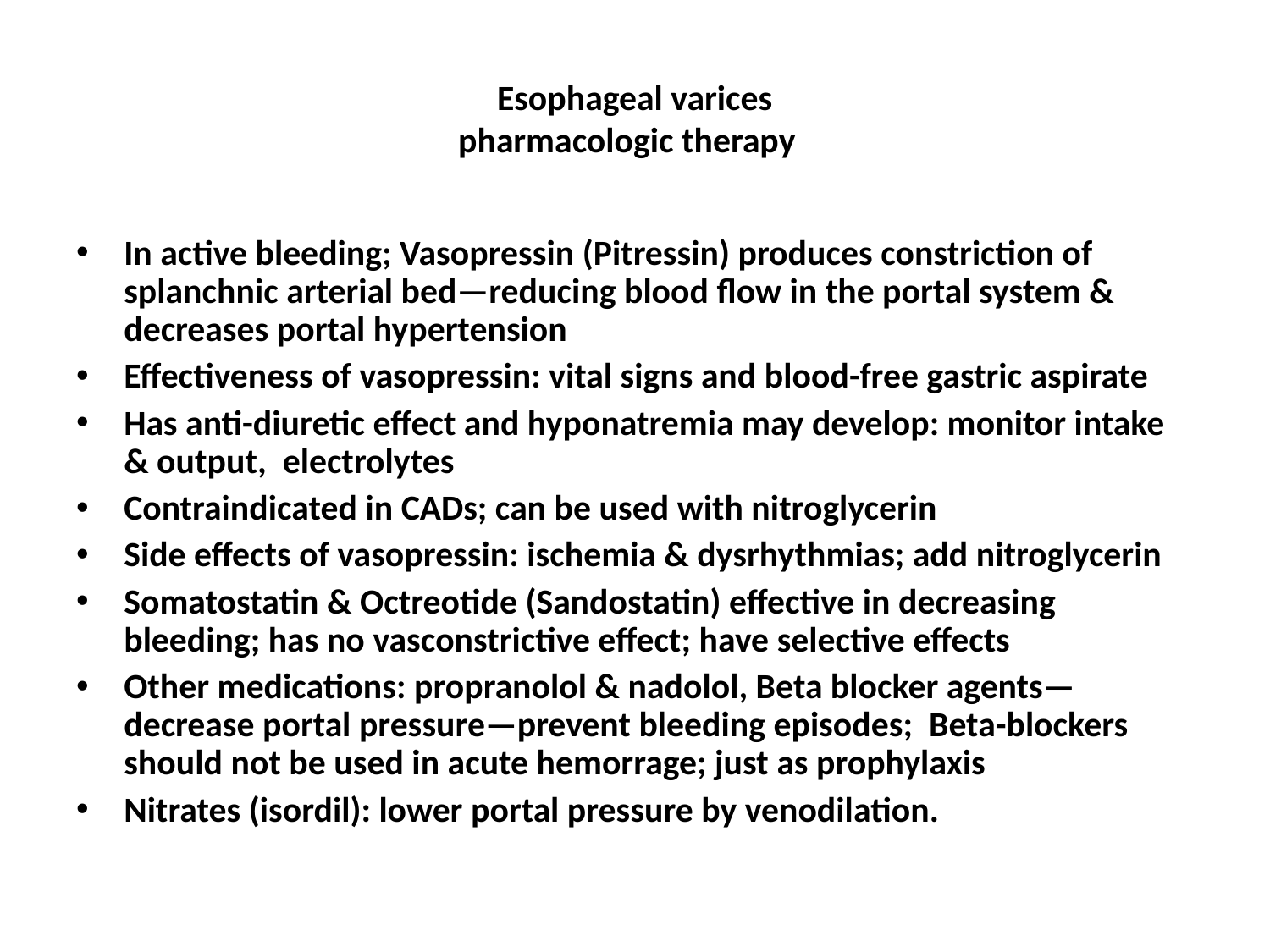

# Esophageal varices pharmacologic therapy
In active bleeding; Vasopressin (Pitressin) produces constriction of splanchnic arterial bed—reducing blood flow in the portal system & decreases portal hypertension
Effectiveness of vasopressin: vital signs and blood-free gastric aspirate
Has anti-diuretic effect and hyponatremia may develop: monitor intake & output,  electrolytes
Contraindicated in CADs; can be used with nitroglycerin
Side effects of vasopressin: ischemia & dysrhythmias; add nitroglycerin
Somatostatin & Octreotide (Sandostatin) effective in decreasing bleeding; has no vasconstrictive effect; have selective effects
Other medications: propranolol & nadolol, Beta blocker agents—decrease portal pressure—prevent bleeding episodes;  Beta-blockers should not be used in acute hemorrage; just as prophylaxis
Nitrates (isordil): lower portal pressure by venodilation.